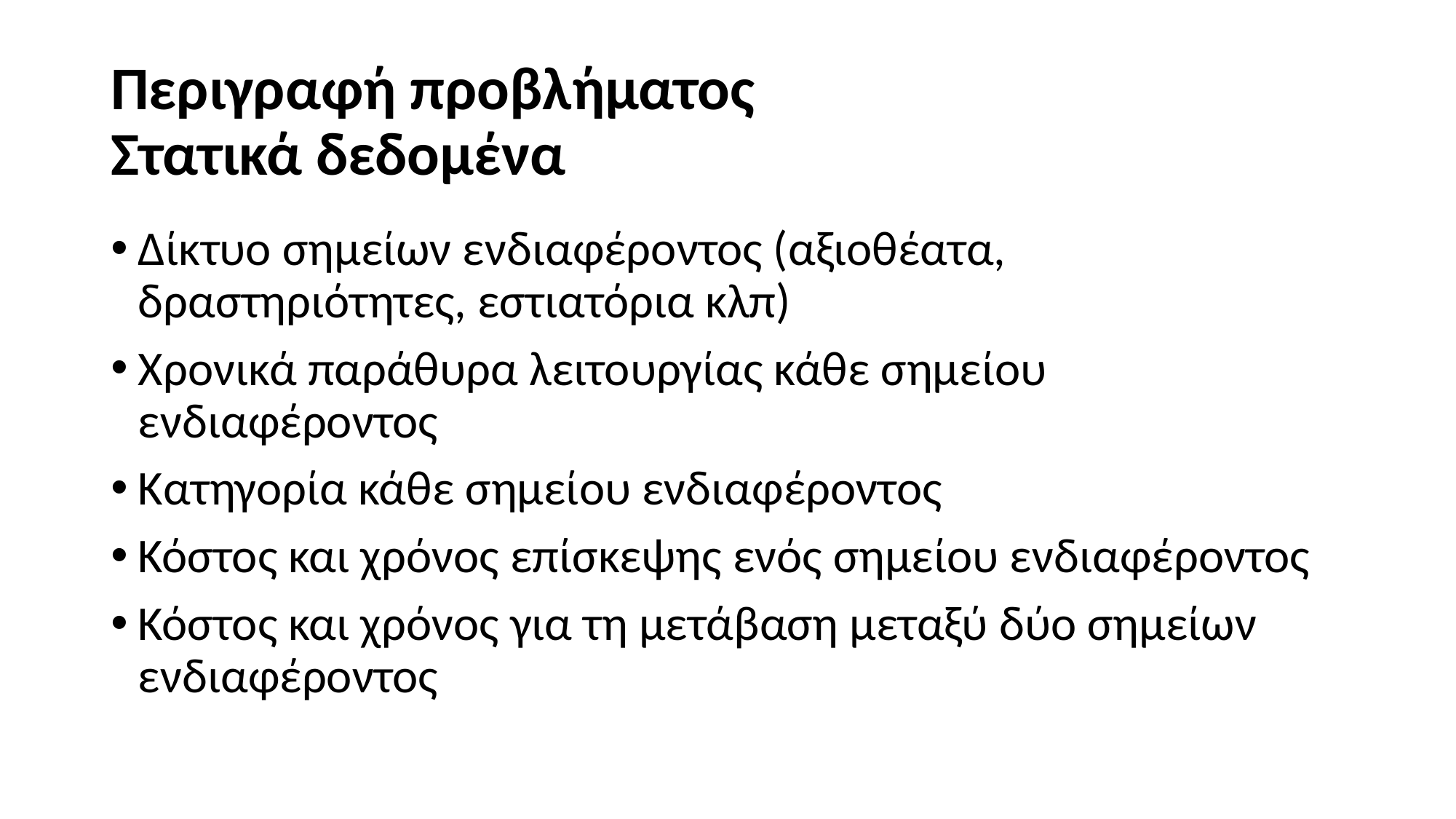

# Περιγραφή προβλήματος Στατικά δεδομένα
Δίκτυο σημείων ενδιαφέροντος (αξιοθέατα, δραστηριότητες, εστιατόρια κλπ)
Χρονικά παράθυρα λειτουργίας κάθε σημείου ενδιαφέροντος
Κατηγορία κάθε σημείου ενδιαφέροντος
Κόστος και χρόνος επίσκεψης ενός σημείου ενδιαφέροντος
Κόστος και χρόνος για τη μετάβαση μεταξύ δύο σημείων ενδιαφέροντος